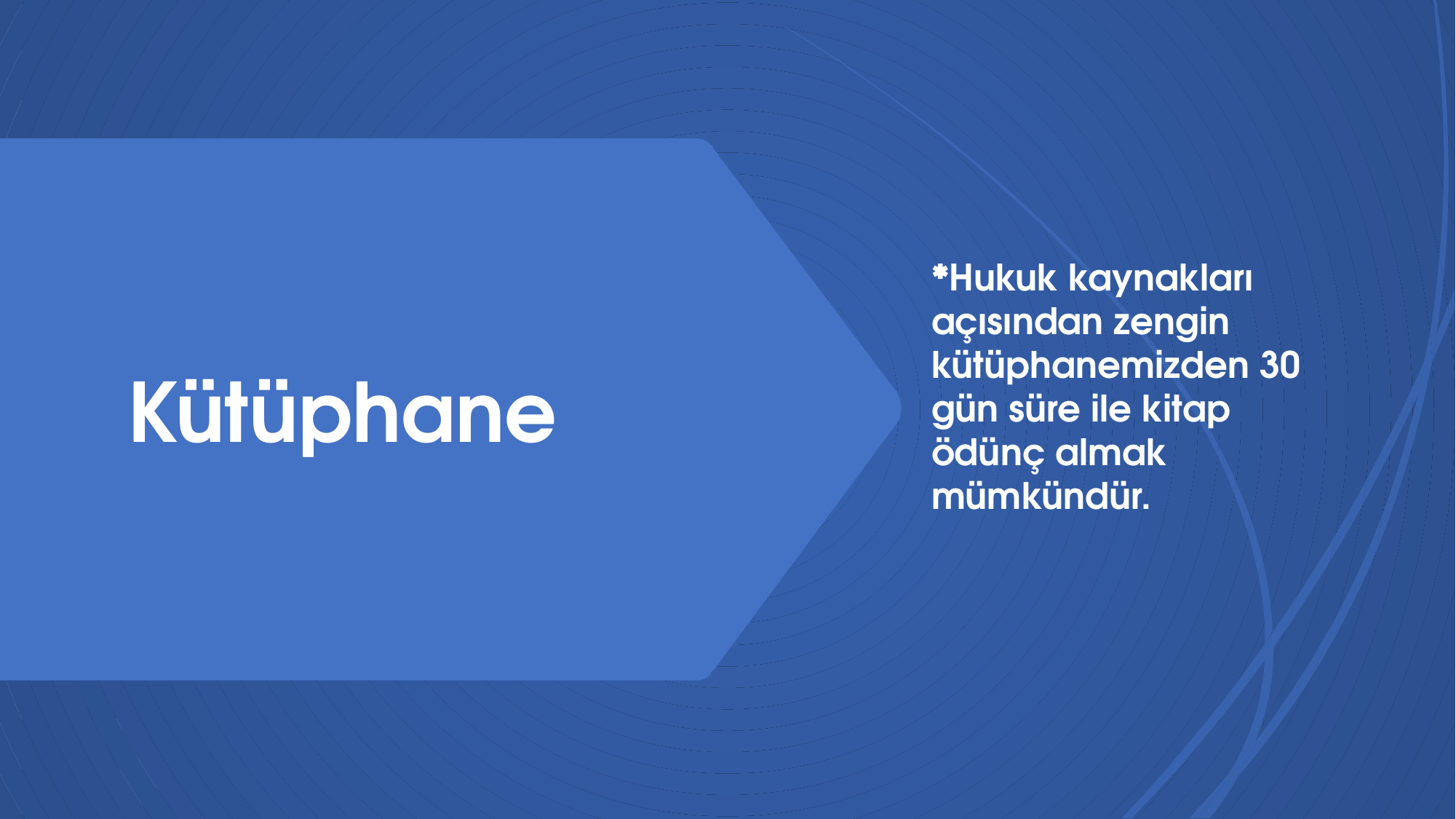

*Hukuk kaynakları açısından zengin kütüphanemizden 30 gün süre ile kitap ödünç almak mümkündür.

# Kütüphane